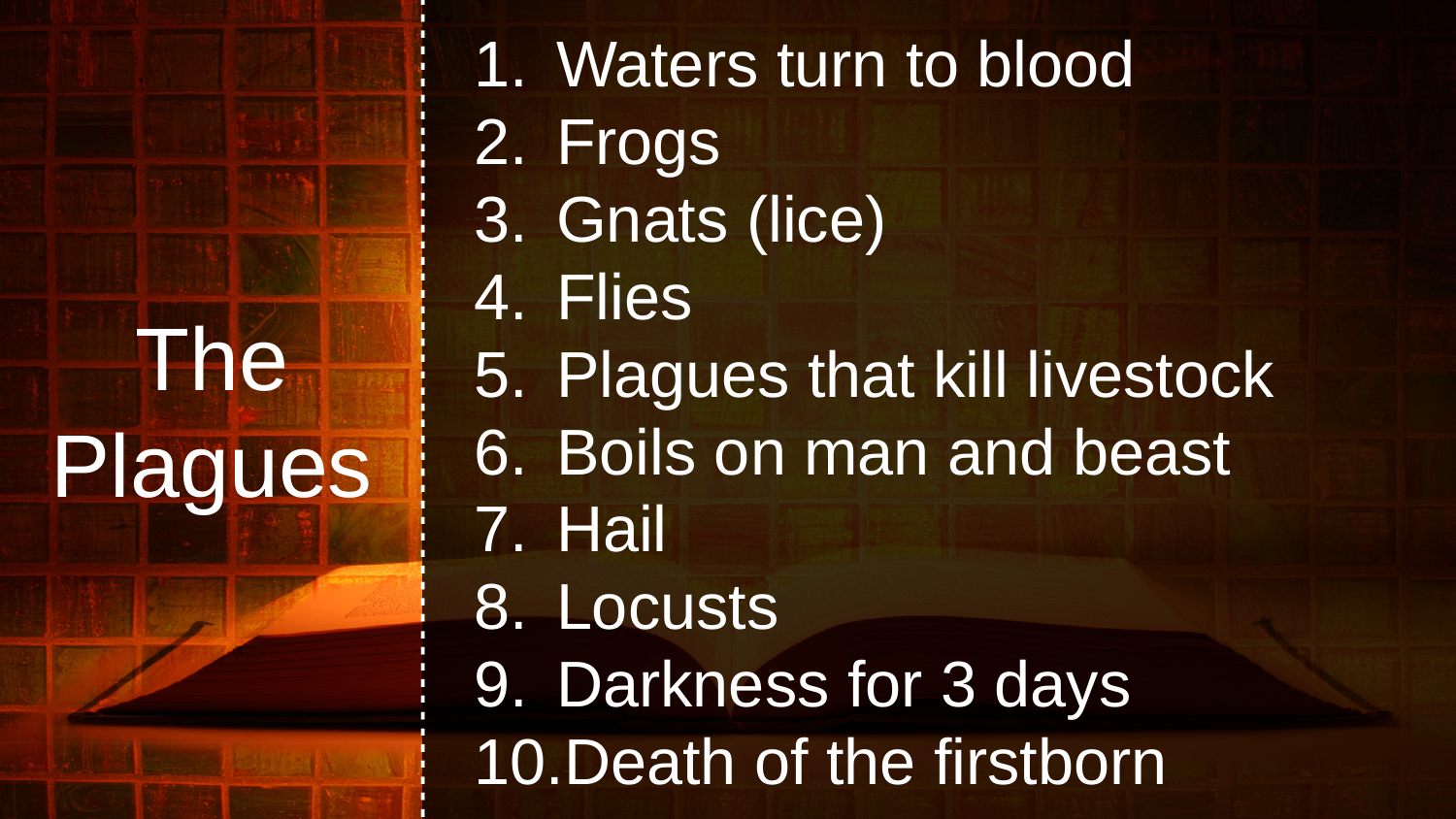

Waters turn to blood
Frogs
Gnats (lice)
Flies
Plagues that kill livestock
Boils on man and beast
Hail
Locusts
Darkness for 3 days
Death of the firstborn
The Plagues